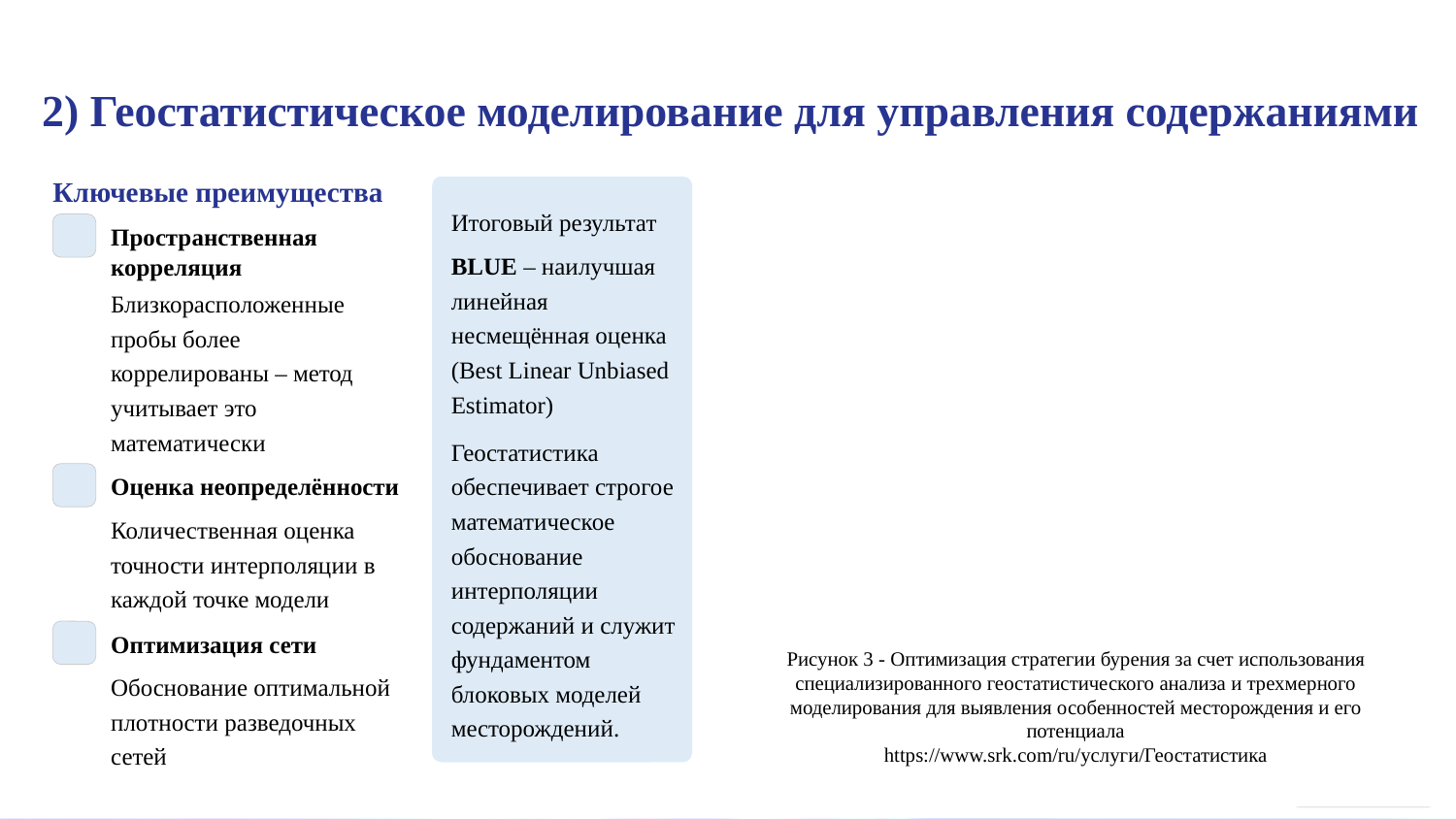

2) Геостатистическое моделирование для управления содержаниями
Ключевые преимущества

Итоговый результат

Пространственная корреляция
BLUE – наилучшая линейная несмещённая оценка (Best Linear Unbiased Estimator)
Геостатистика обеспечивает строгое математическое обоснование интерполяции содержаний и служит фундаментом блоковых моделей месторождений.
Близкорасположенные пробы более коррелированы – метод учитывает это математически

Оценка неопределённости
Количественная оценка точности интерполяции в каждой точке модели

Оптимизация сети
Рисунок 3 - Оптимизация стратегии бурения за счет использования специализированного геостатистического анализа и трехмерного моделирования для выявления особенностей месторождения и его потенциала
https://www.srk.com/ru/услуги/Геостатистика
Обоснование оптимальной плотности разведочных сетей